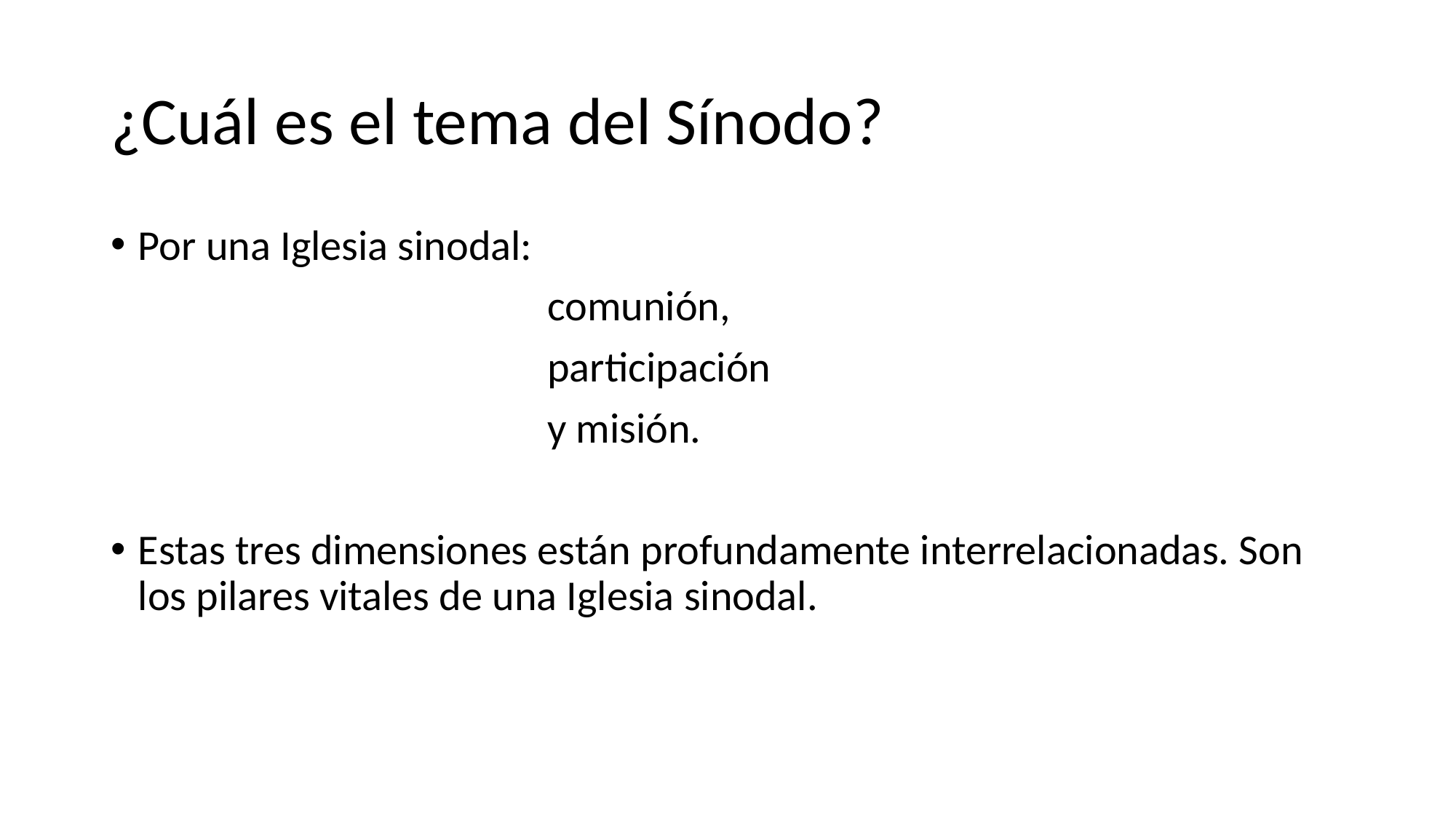

# ¿Cuál es el tema del Sínodo?
Por una Iglesia sinodal:
				comunión,
				participación
				y misión.

Estas tres dimensiones están profundamente interrelacionadas. Son los pilares vitales de una Iglesia sinodal.